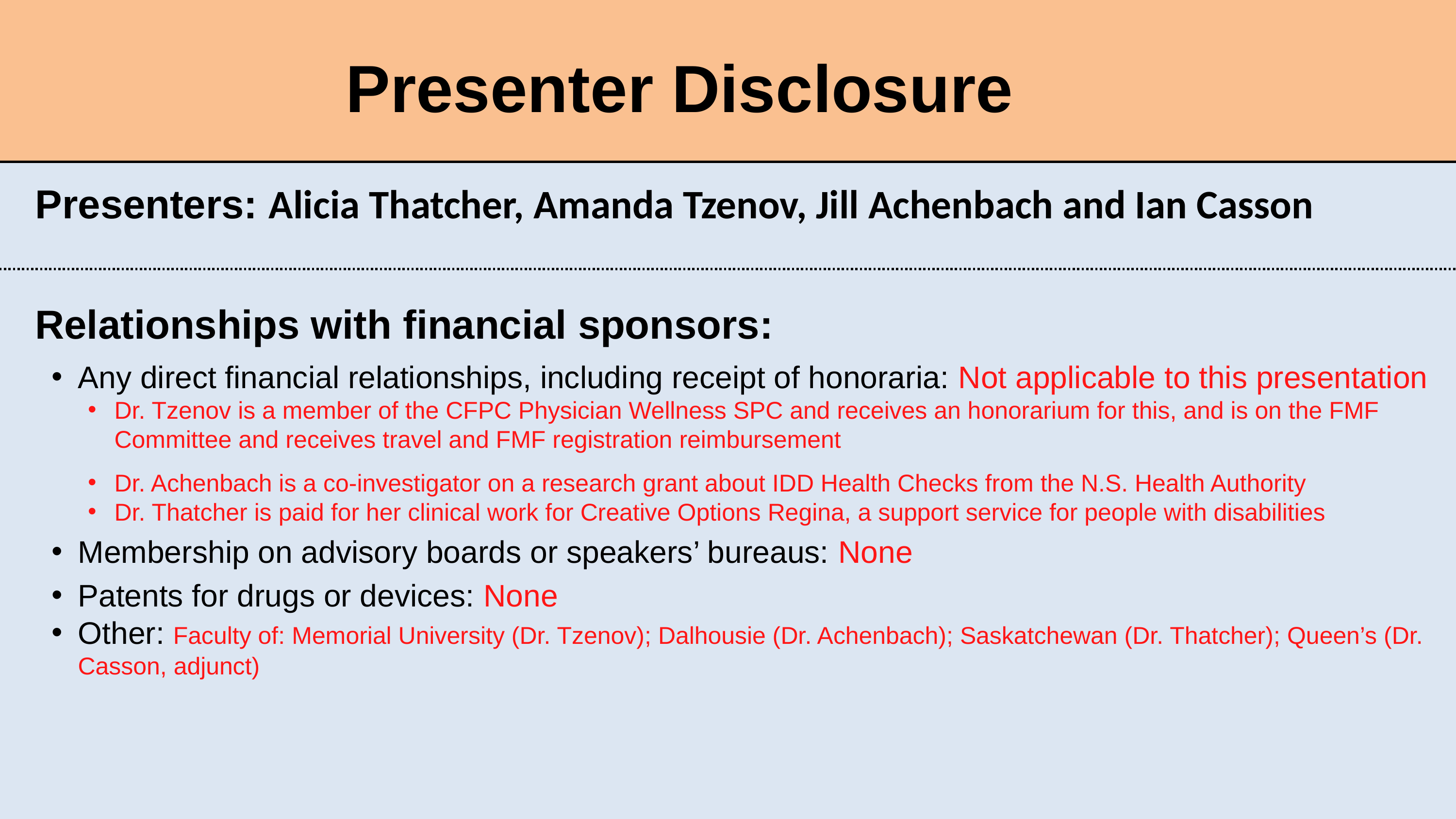

COI – Presenter Disclosure (1)
Presenter Disclosure

Presenters: Alicia Thatcher, Amanda Tzenov, Jill Achenbach and Ian Casson

Relationships with financial sponsors:
Any direct financial relationships, including receipt of honoraria: Not applicable to this presentation
Dr. Tzenov is a member of the CFPC Physician Wellness SPC and receives an honorarium for this, and is on the FMF Committee and receives travel and FMF registration reimbursement
Dr. Achenbach is a co-investigator on a research grant about IDD Health Checks from the N.S. Health Authority
Dr. Thatcher is paid for her clinical work for Creative Options Regina, a support service for people with disabilities
Membership on advisory boards or speakers’ bureaus: None
Patents for drugs or devices: None
Other: Faculty of: Memorial University (Dr. Tzenov); Dalhousie (Dr. Achenbach); Saskatchewan (Dr. Thatcher); Queen’s (Dr. Casson, adjunct)